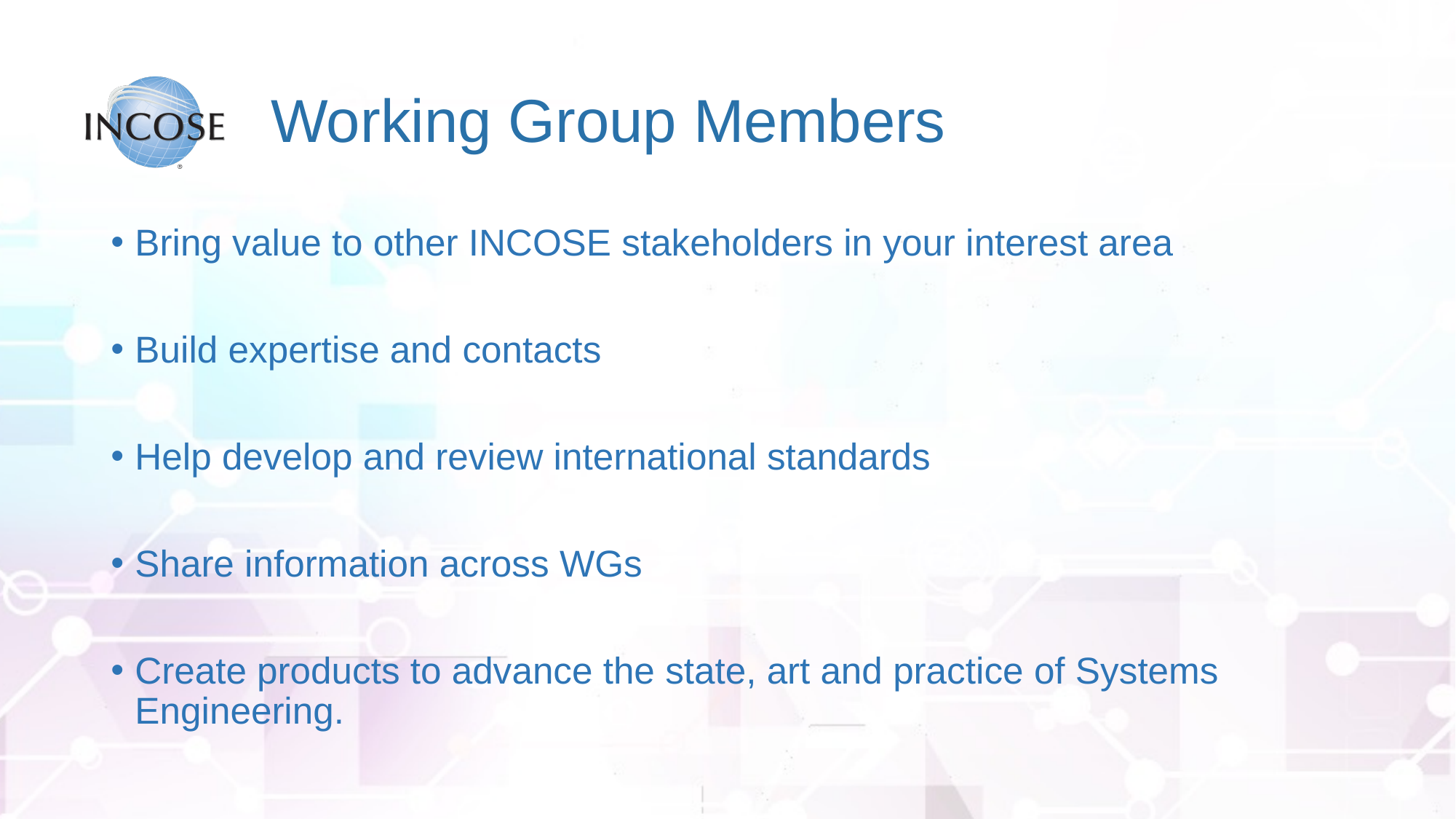

# Working Group Members
Bring value to other INCOSE stakeholders in your interest area

Build expertise and contacts

Help develop and review international standards

Share information across WGs

Create products to advance the state, art and practice of Systems Engineering.